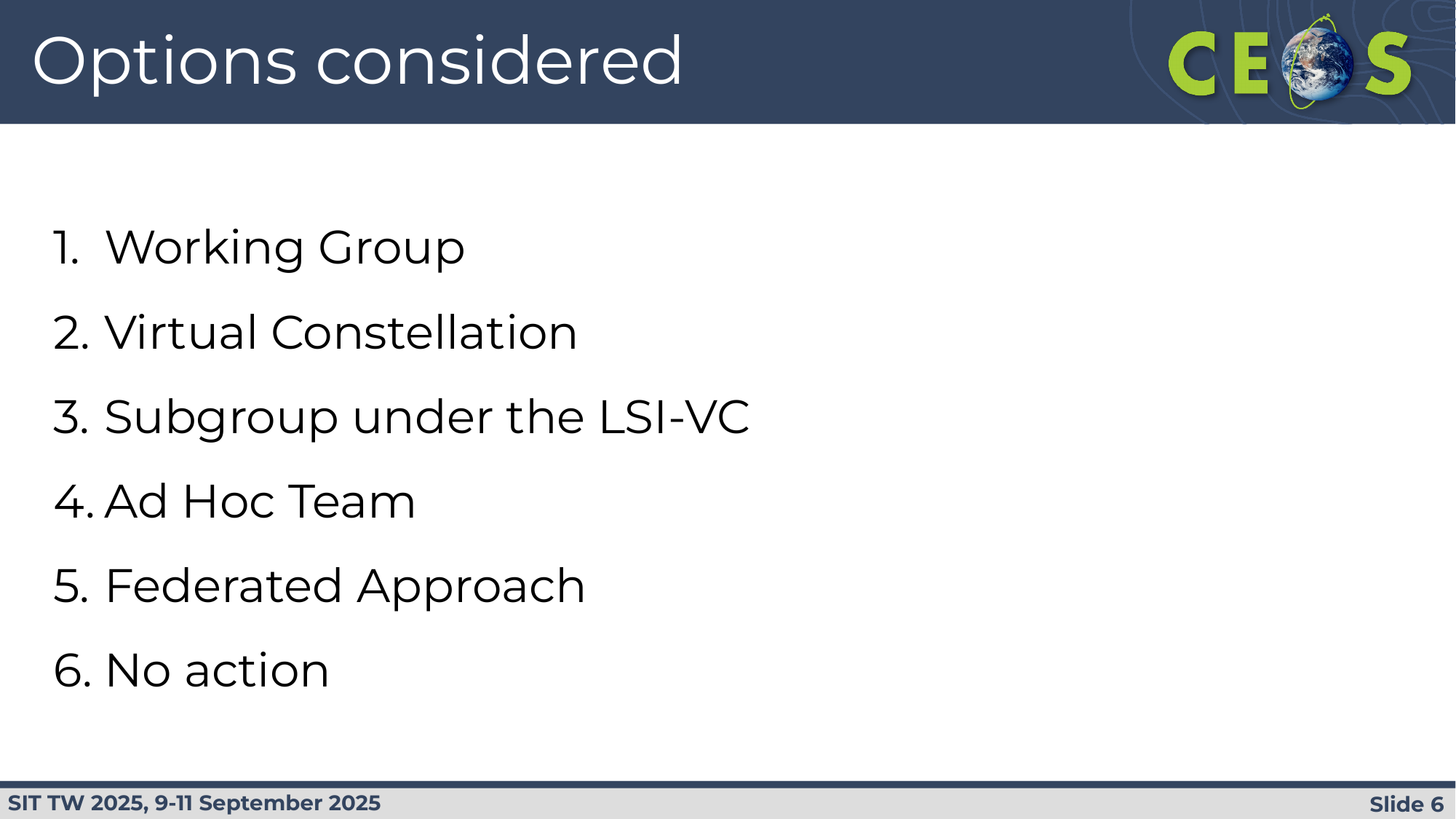

# Options considered
Working Group
Virtual Constellation
Subgroup under the LSI-VC
Ad Hoc Team
Federated Approach
No action